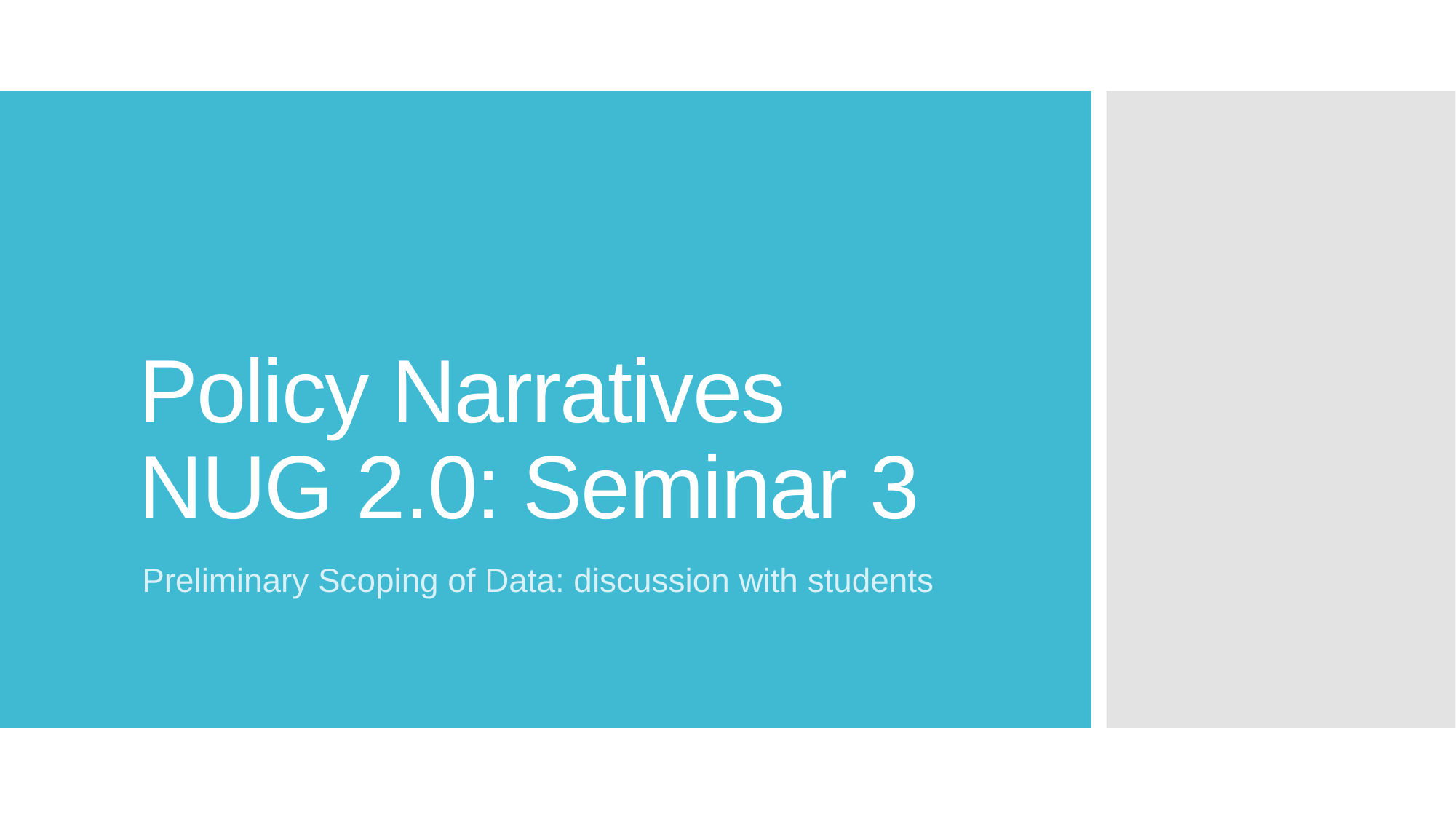

# Policy Narratives NUG 2.0: Seminar 3
Preliminary Scoping of Data: discussion with students